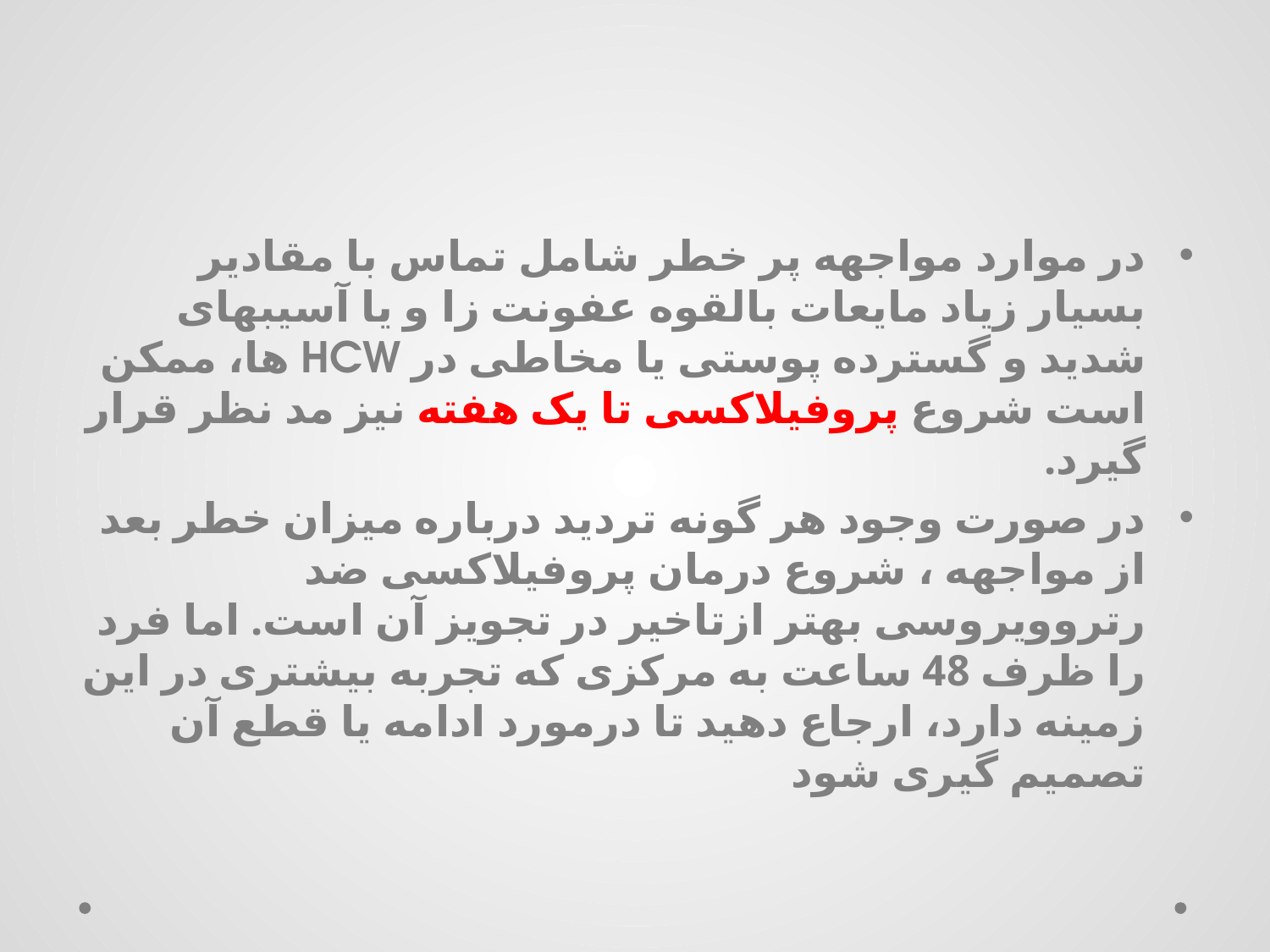

#
در موارد مواجهه پر خطر شامل تماس با مقادیر بسیار زیاد مایعات بالقوه عفونت زا و یا آسیبهای شدید و گسترده پوستی یا مخاطی در HCW ها، ممکن است شروع پروفیلاکسی تا یک هفته نیز مد نظر قرار گیرد.
در صورت وجود هر گونه تردید درباره میزان خطر بعد از مواجهه ، شروع درمان پروفیلاکسی ضد رتروویروسی بهتر ازتاخیر در تجویز آن است. اما فرد را ظرف 48 ساعت به مرکزی که تجربه بیشتری در این زمینه دارد، ارجاع دهید تا درمورد ادامه یا قطع آن تصمیم گیری شود